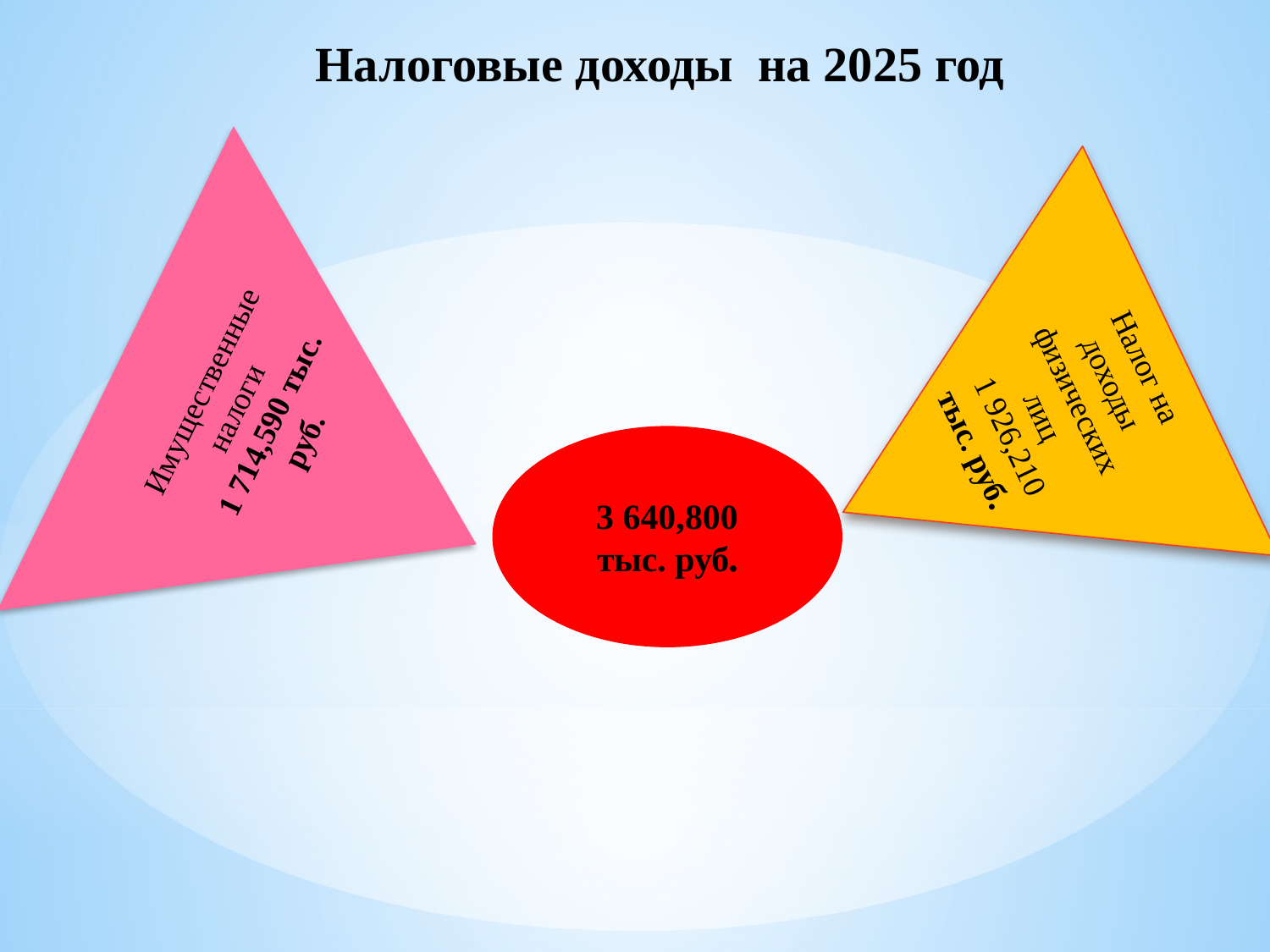

Налоговые доходы  на 2025 год

Налог на доходы физических лиц
 1 926,210 тыс. руб.
Имущественные налоги
1 714,590 тыс. руб.
3 640,800
тыс. руб.